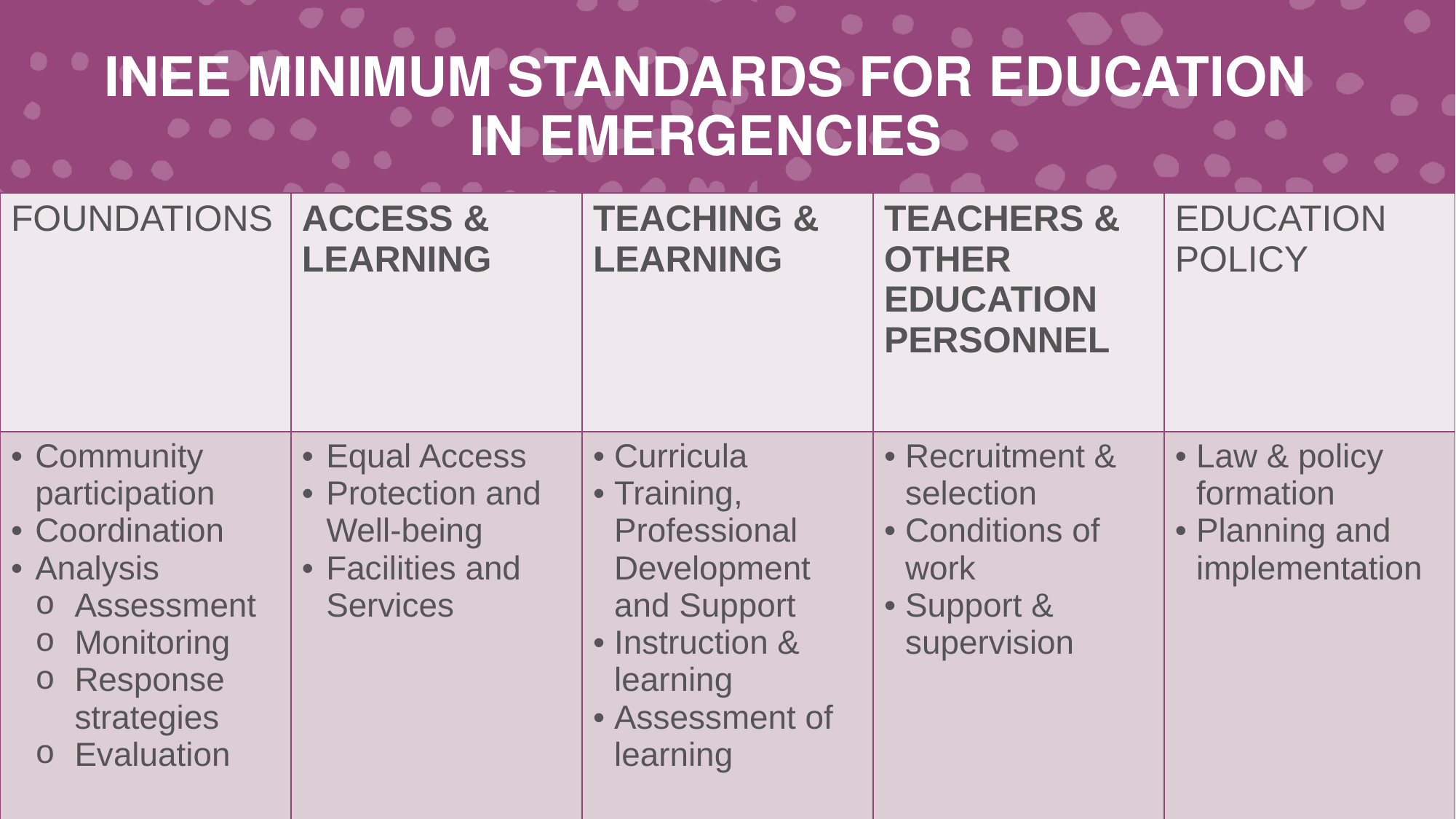

# INEE MINIMUM STANDARDS FOR EDUCATION IN EMERGENCIES
| FOUNDATIONS | ACCESS & LEARNING | TEACHING & LEARNING | TEACHERS & OTHER EDUCATION PERSONNEL | EDUCATION POLICY |
| --- | --- | --- | --- | --- |
| Community participation Coordination Analysis Assessment Monitoring Response strategies Evaluation | Equal Access Protection and Well-being Facilities and Services | Curricula Training, Professional Development and Support Instruction & learning Assessment of learning | Recruitment & selection Conditions of work Support & supervision | Law & policy formation Planning and implementation |